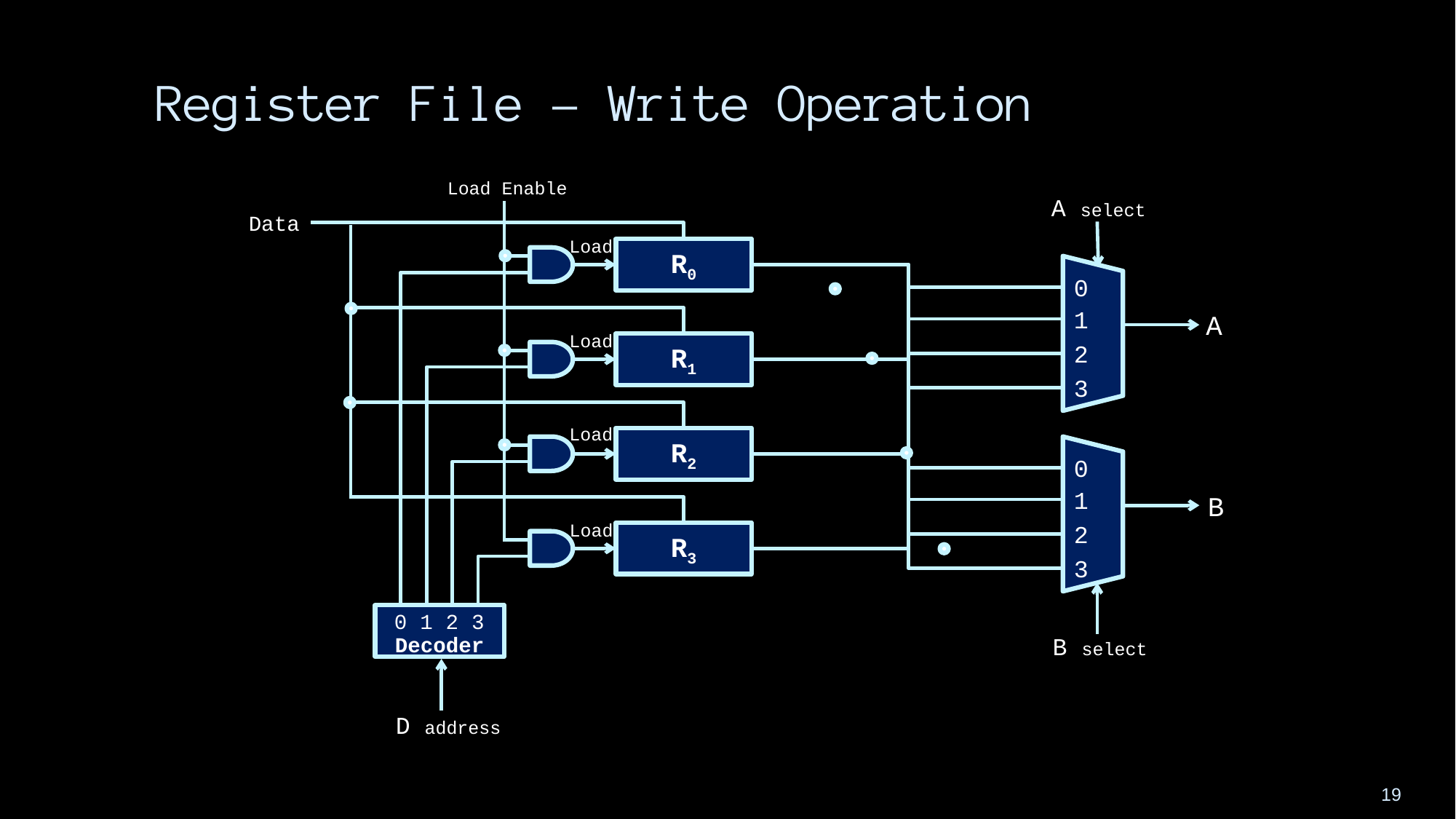

# Register File – Write Operation
Load Enable
A select
Data
Load
R0

0
1

2
3

A

Load
R1

Load
R2

0
1

2
3

B
Load
R3

0
1
2
3
Decoder
B select
D address
19